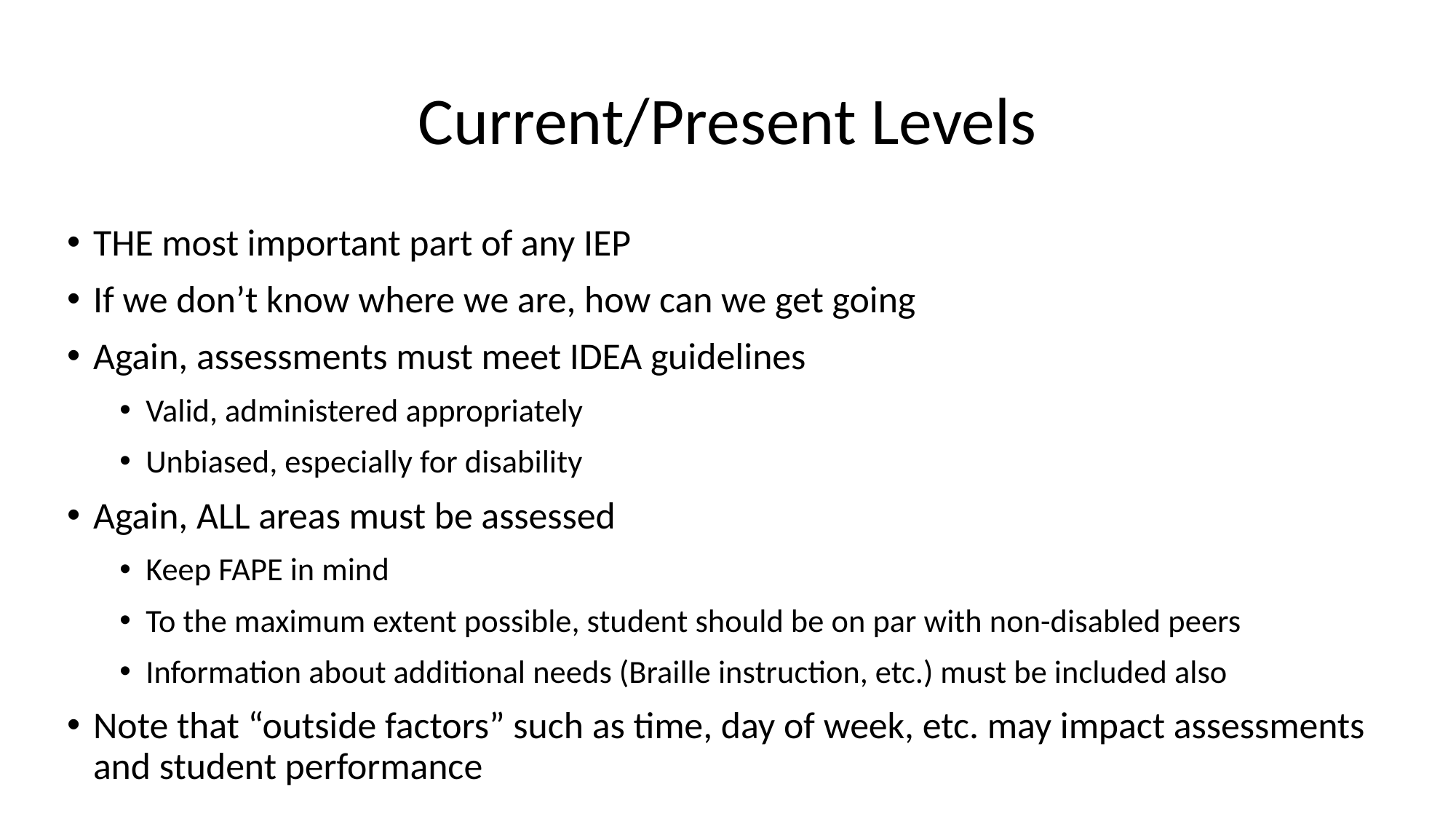

# Current/Present Levels
THE most important part of any IEP
If we don’t know where we are, how can we get going
Again, assessments must meet IDEA guidelines
Valid, administered appropriately
Unbiased, especially for disability
Again, ALL areas must be assessed
Keep FAPE in mind
To the maximum extent possible, student should be on par with non-disabled peers
Information about additional needs (Braille instruction, etc.) must be included also
Note that “outside factors” such as time, day of week, etc. may impact assessments and student performance